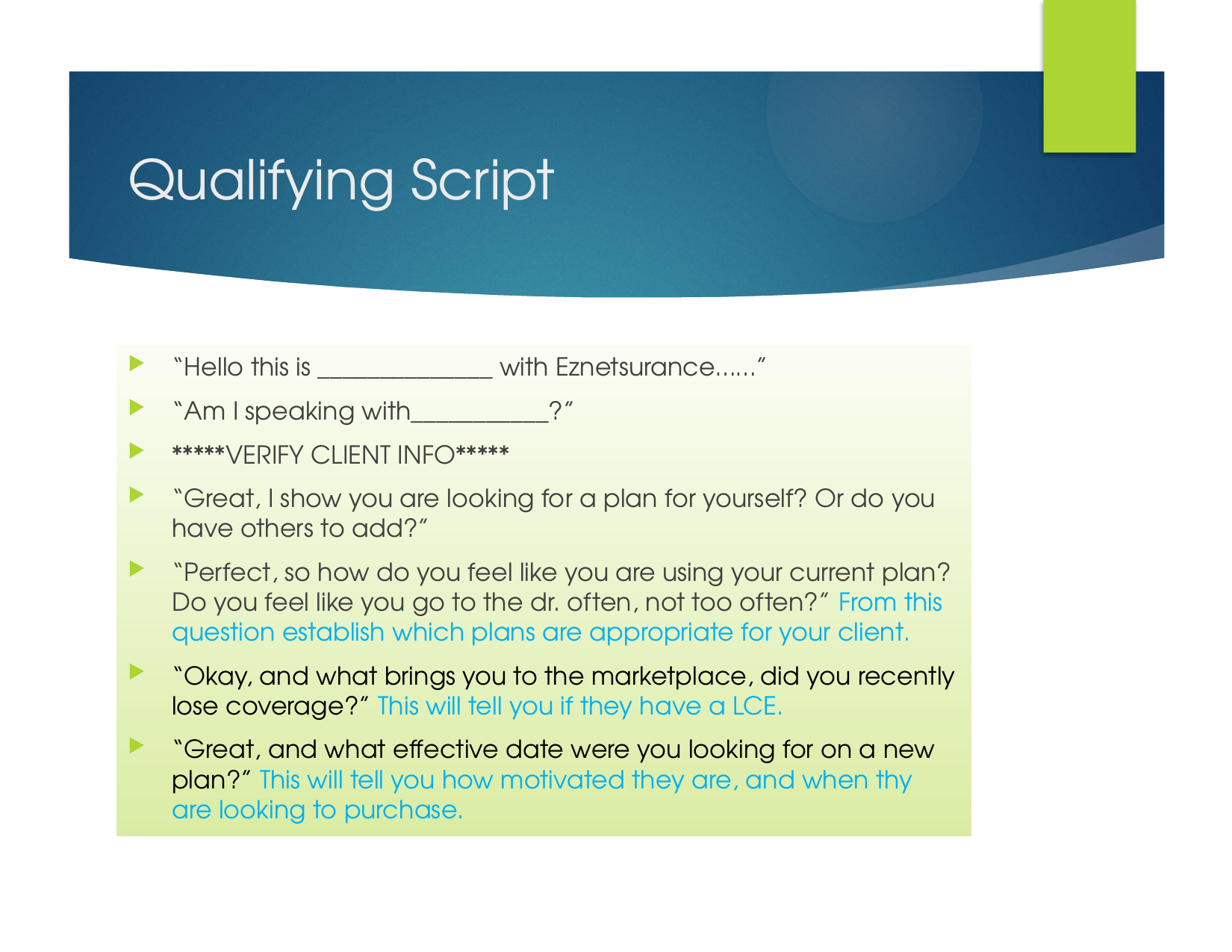

# Qualifying Script
“Hello this is ______________ with Eznetsurance……”
“Am I speaking with___________?”
*****VERIFY CLIENT INFO*****
“Great, I show you are looking for a plan for yourself? Or do you have others to add?”
“Perfect, so how do you feel like you are using your current plan? Do you feel like you go to the dr. often, not too often?” From this question establish which plans are appropriate for your client.
“Okay, and what brings you to the marketplace, did you recently lose coverage?” This will tell you if they have a LCE.
“Great, and what effective date were you looking for on a new plan?” This will tell you how motivated they are, and when thy are looking to purchase.